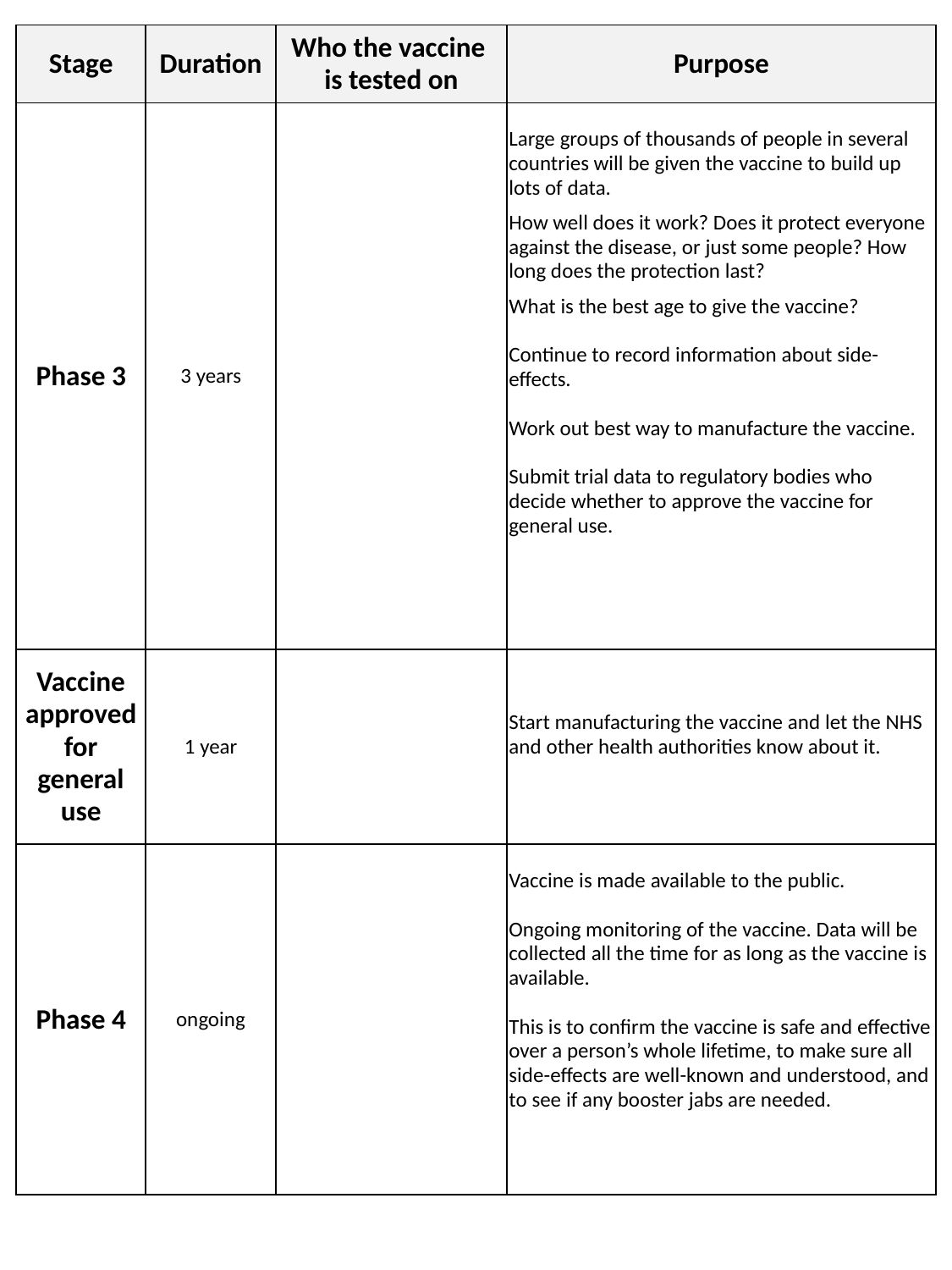

| Stage | Duration | Who the vaccine is tested on | Purpose |
| --- | --- | --- | --- |
| Phase 3 | 3 years |  | Large groups of thousands of people in several countries will be given the vaccine to build up lots of data. How well does it work? Does it protect everyone against the disease, or just some people? How long does the protection last? What is the best age to give the vaccine?   Continue to record information about side-effects. Work out best way to manufacture the vaccine.   Submit trial data to regulatory bodies who decide whether to approve the vaccine for general use. |
| Vaccine approved for general use | 1 year |  | Start manufacturing the vaccine and let the NHS and other health authorities know about it. |
| Phase 4 | ongoing |  | Vaccine is made available to the public. Ongoing monitoring of the vaccine. Data will be collected all the time for as long as the vaccine is available.   This is to confirm the vaccine is safe and effective over a person’s whole lifetime, to make sure all side-effects are well-known and understood, and to see if any booster jabs are needed. |